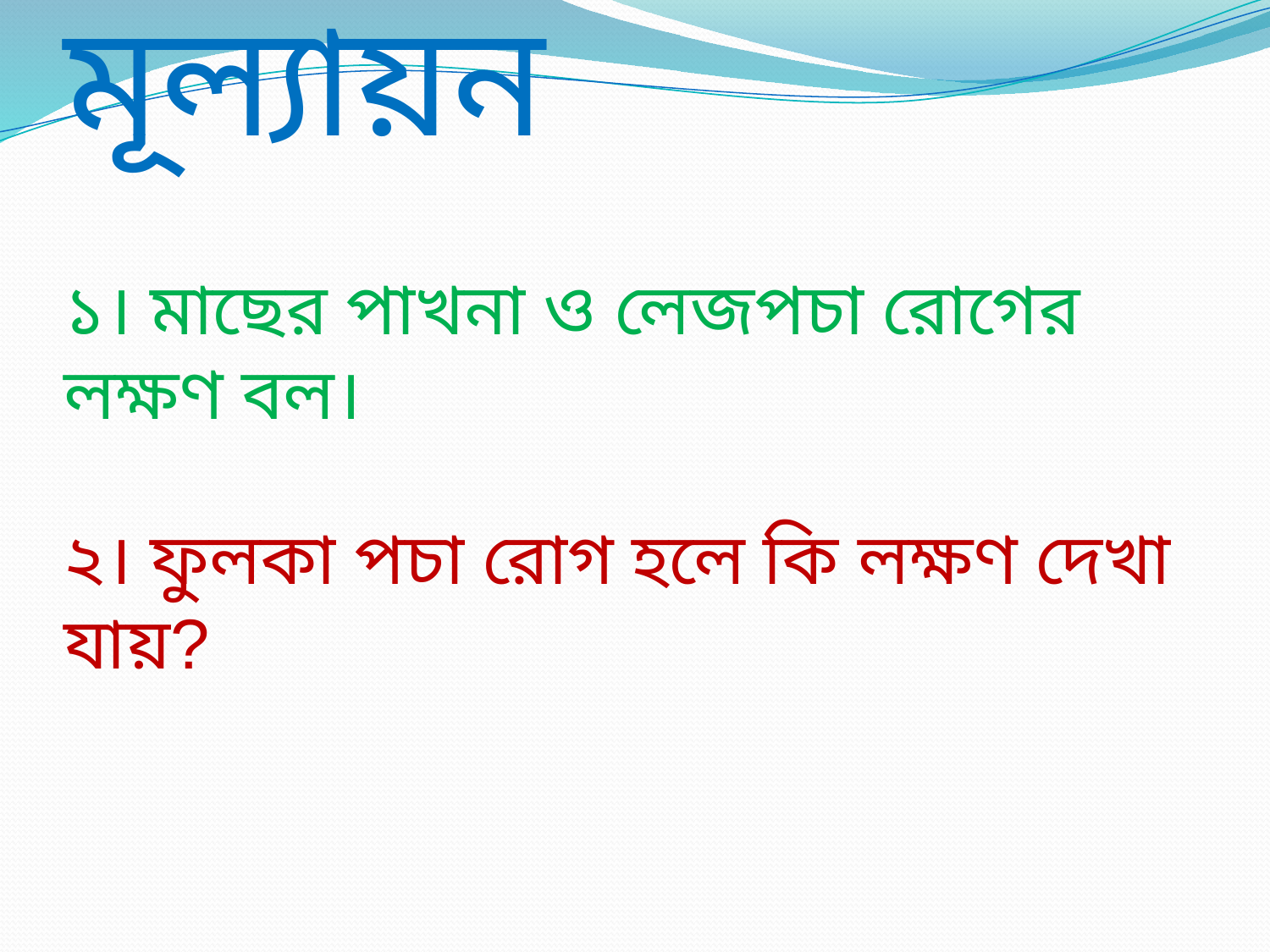

# মূল্যায়ন ১। মাছের পাখনা ও লেজপচা রোগের লক্ষণ বল। ২। ফুলকা পচা রোগ হলে কি লক্ষণ দেখা যায়?